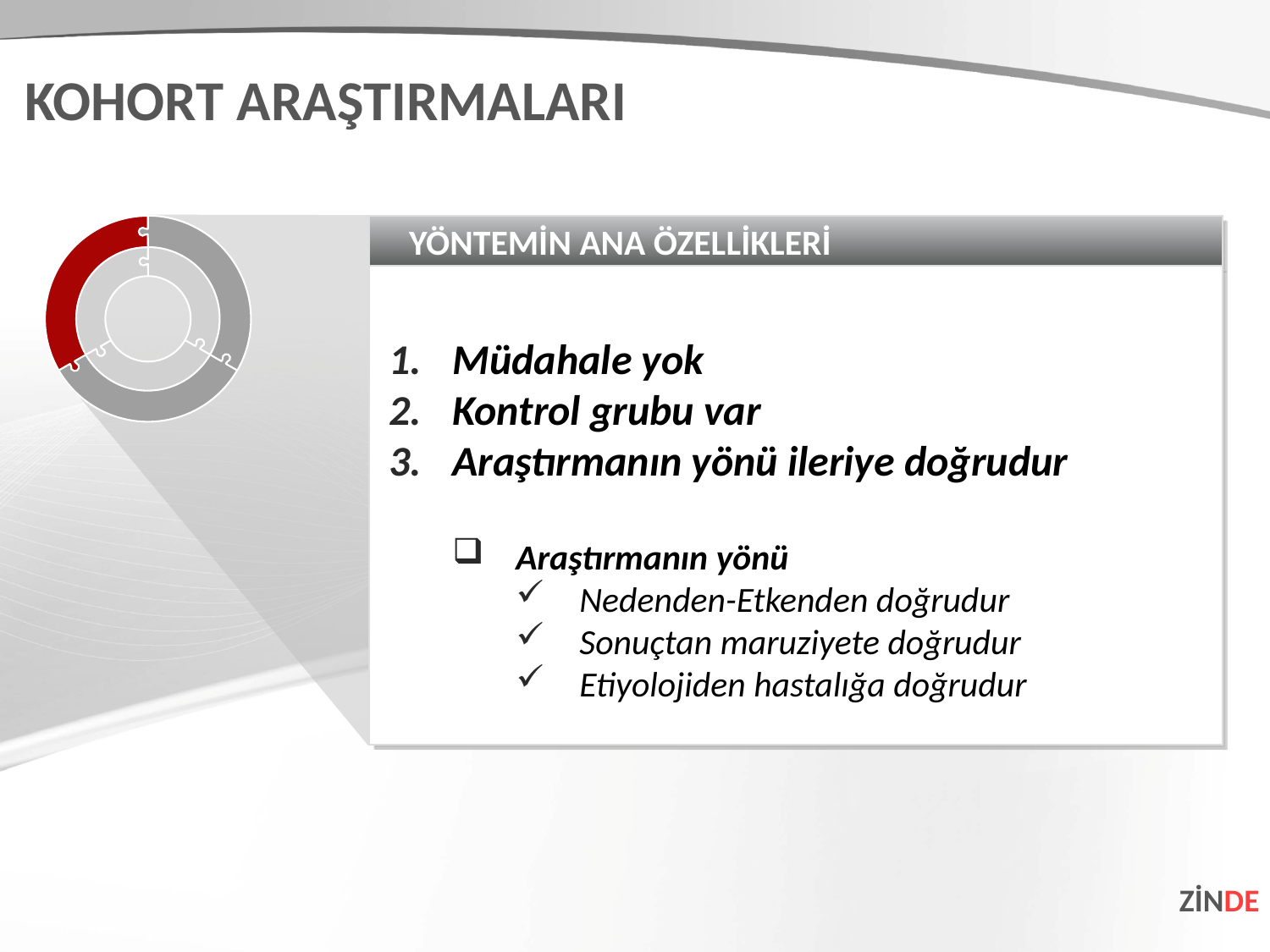

KOHORT ARAŞTIRMALARI

YÖNTEMİN ANA ÖZELLİKLERİ

Müdahale yok
Kontrol grubu var
Araştırmanın yönü ileriye doğrudur

Araştırmanın yönü
Nedenden-Etkenden doğrudur
Sonuçtan maruziyete doğrudur
Etiyolojiden hastalığa doğrudur

ZİNDE